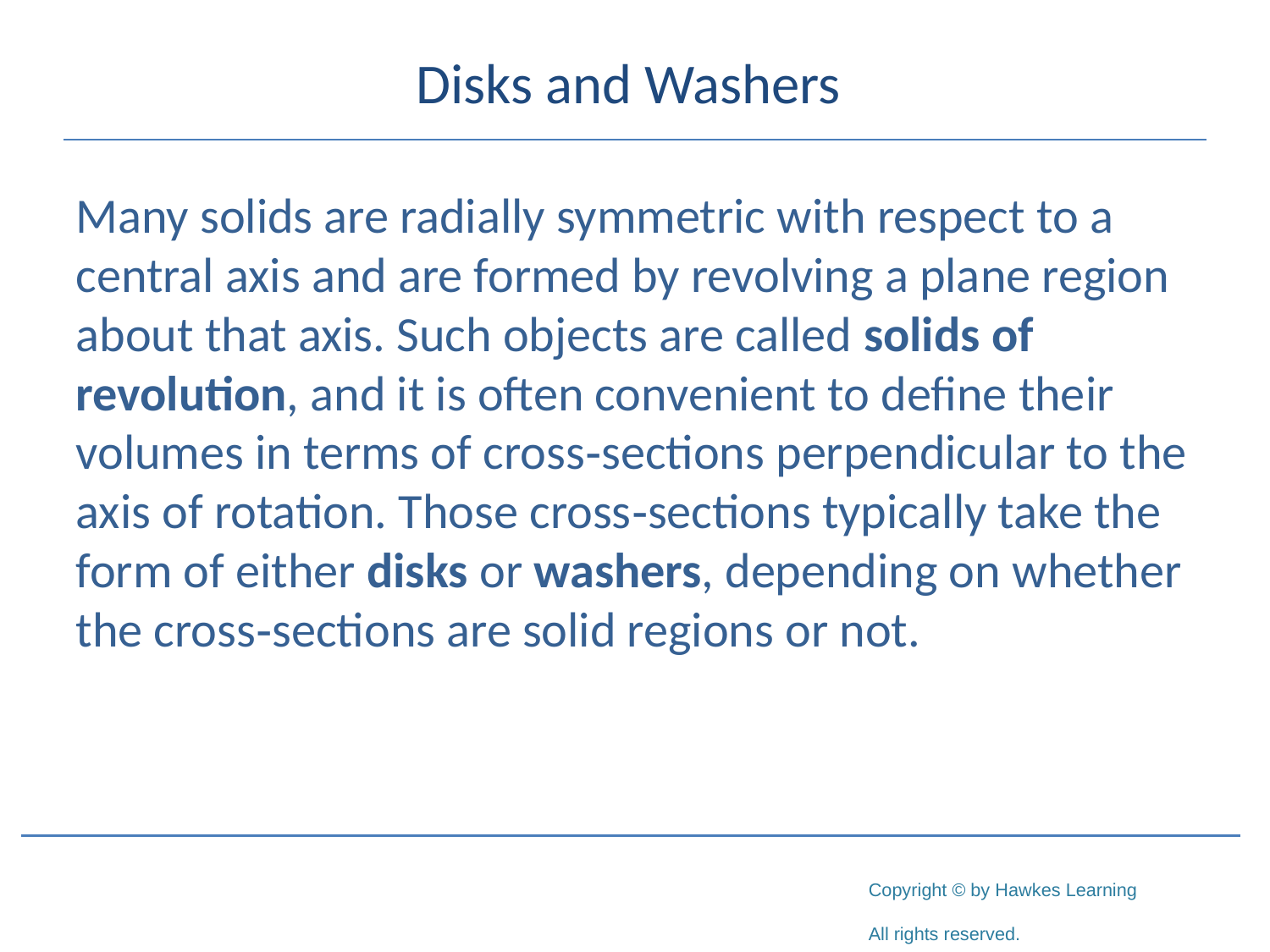

# Disks and Washers
Many solids are radially symmetric with respect to a central axis and are formed by revolving a plane region about that axis. Such objects are called solids of revolution, and it is often convenient to define their volumes in terms of cross‑sections perpendicular to the axis of rotation. Those cross‑sections typically take the form of either disks or washers, depending on whether the cross‑sections are solid regions or not.